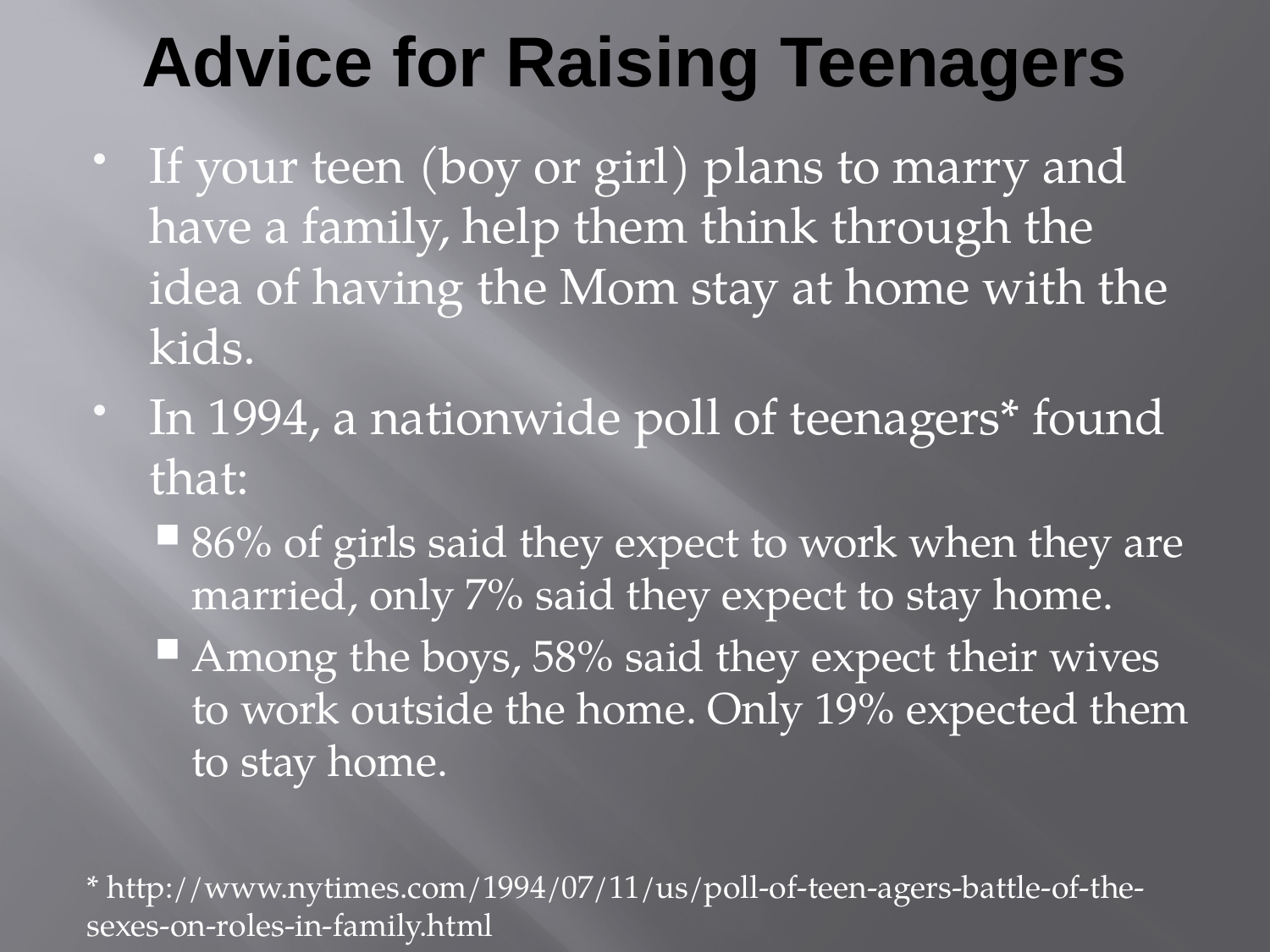

# Advice for Raising Teenagers
If your teen (boy or girl) plans to marry and have a family, help them think through the idea of having the Mom stay at home with the kids.
In 1994, a nationwide poll of teenagers* found that:
86% of girls said they expect to work when they are married, only 7% said they expect to stay home.
Among the boys, 58% said they expect their wives to work outside the home. Only 19% expected them to stay home.

* http://www.nytimes.com/1994/07/11/us/poll-of-teen-agers-battle-of-the-sexes-on-roles-in-family.html